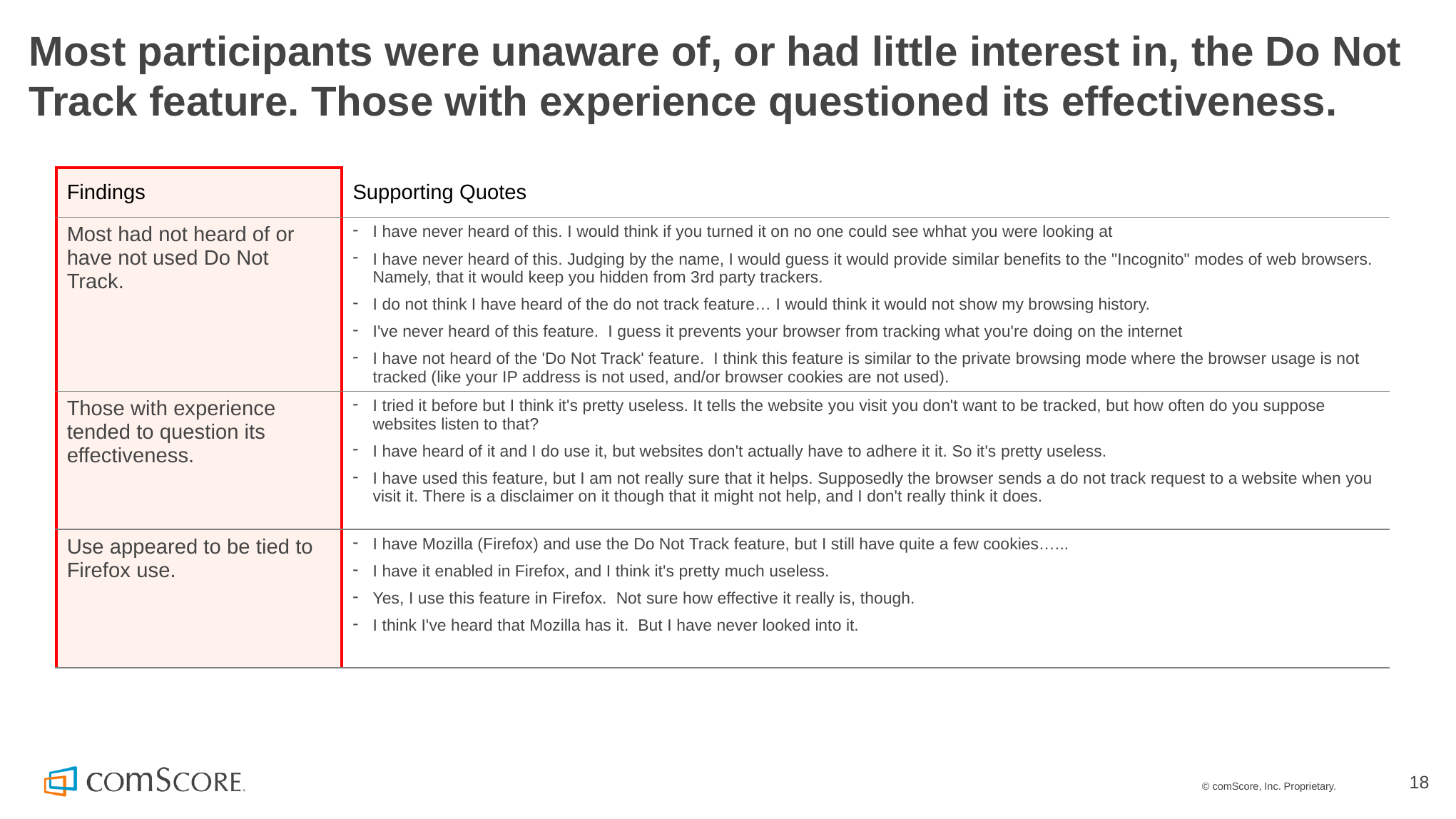

Most participants were unaware of, or had little interest in, the Do Not Track feature. Those with experience questioned its effectiveness.
| Findings | Supporting Quotes |
| --- | --- |
| Most had not heard of or have not used Do Not Track. | I have never heard of this. I would think if you turned it on no one could see whhat you were looking at I have never heard of this. Judging by the name, I would guess it would provide similar benefits to the "Incognito" modes of web browsers. Namely, that it would keep you hidden from 3rd party trackers. I do not think I have heard of the do not track feature… I would think it would not show my browsing history. I've never heard of this feature.  I guess it prevents your browser from tracking what you're doing on the internet I have not heard of the 'Do Not Track' feature.  I think this feature is similar to the private browsing mode where the browser usage is not tracked (like your IP address is not used, and/or browser cookies are not used). |
| Those with experience tended to question its effectiveness. | I tried it before but I think it's pretty useless. It tells the website you visit you don't want to be tracked, but how often do you suppose websites listen to that? I have heard of it and I do use it, but websites don't actually have to adhere it it. So it's pretty useless. I have used this feature, but I am not really sure that it helps. Supposedly the browser sends a do not track request to a website when you visit it. There is a disclaimer on it though that it might not help, and I don't really think it does. |
| Use appeared to be tied to Firefox use. | I have Mozilla (Firefox) and use the Do Not Track feature, but I still have quite a few cookies…... I have it enabled in Firefox, and I think it's pretty much useless.  Yes, I use this feature in Firefox.  Not sure how effective it really is, though. I think I've heard that Mozilla has it.  But I have never looked into it. |